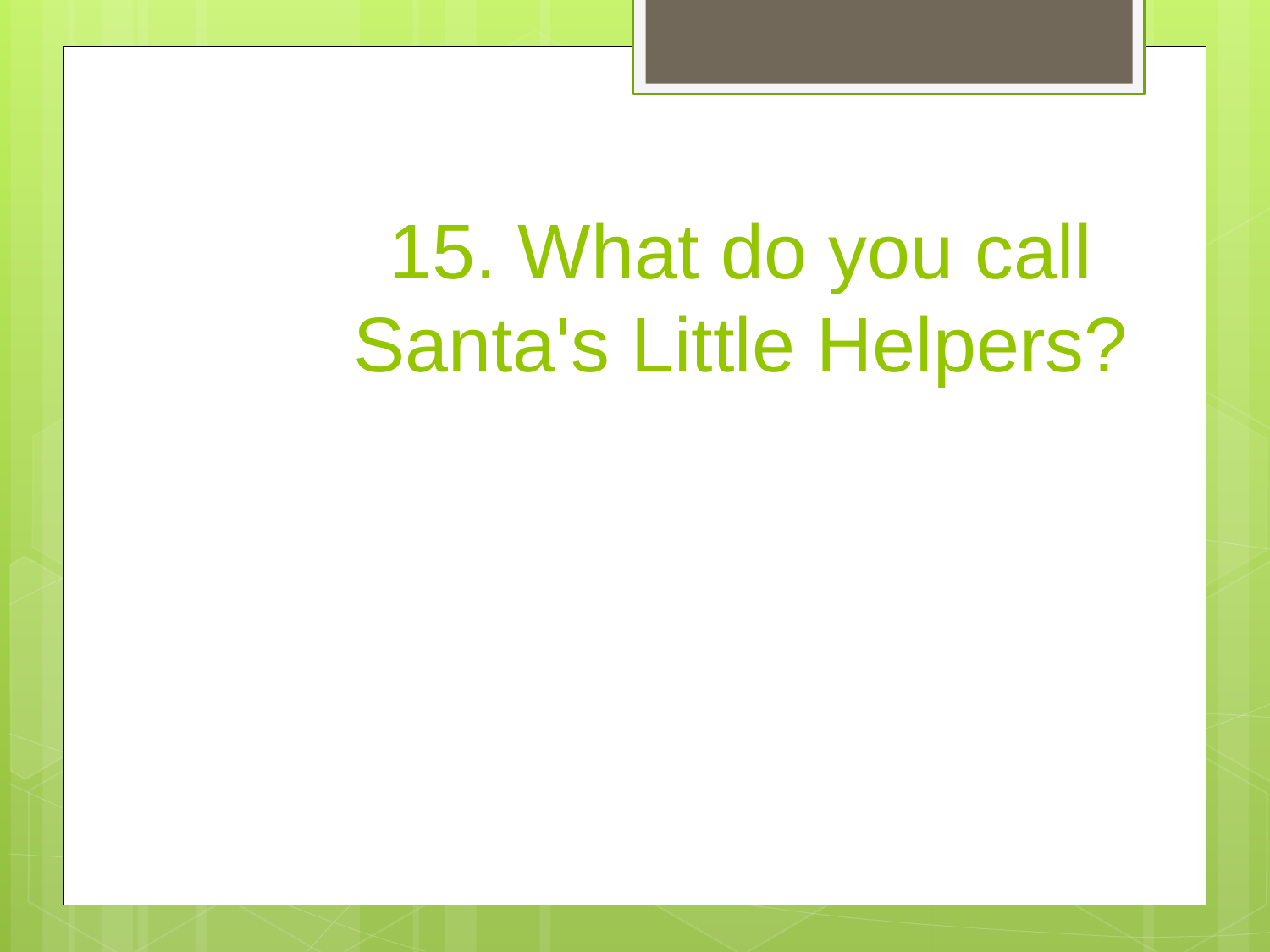

# 15. What do you call Santa's Little Helpers?